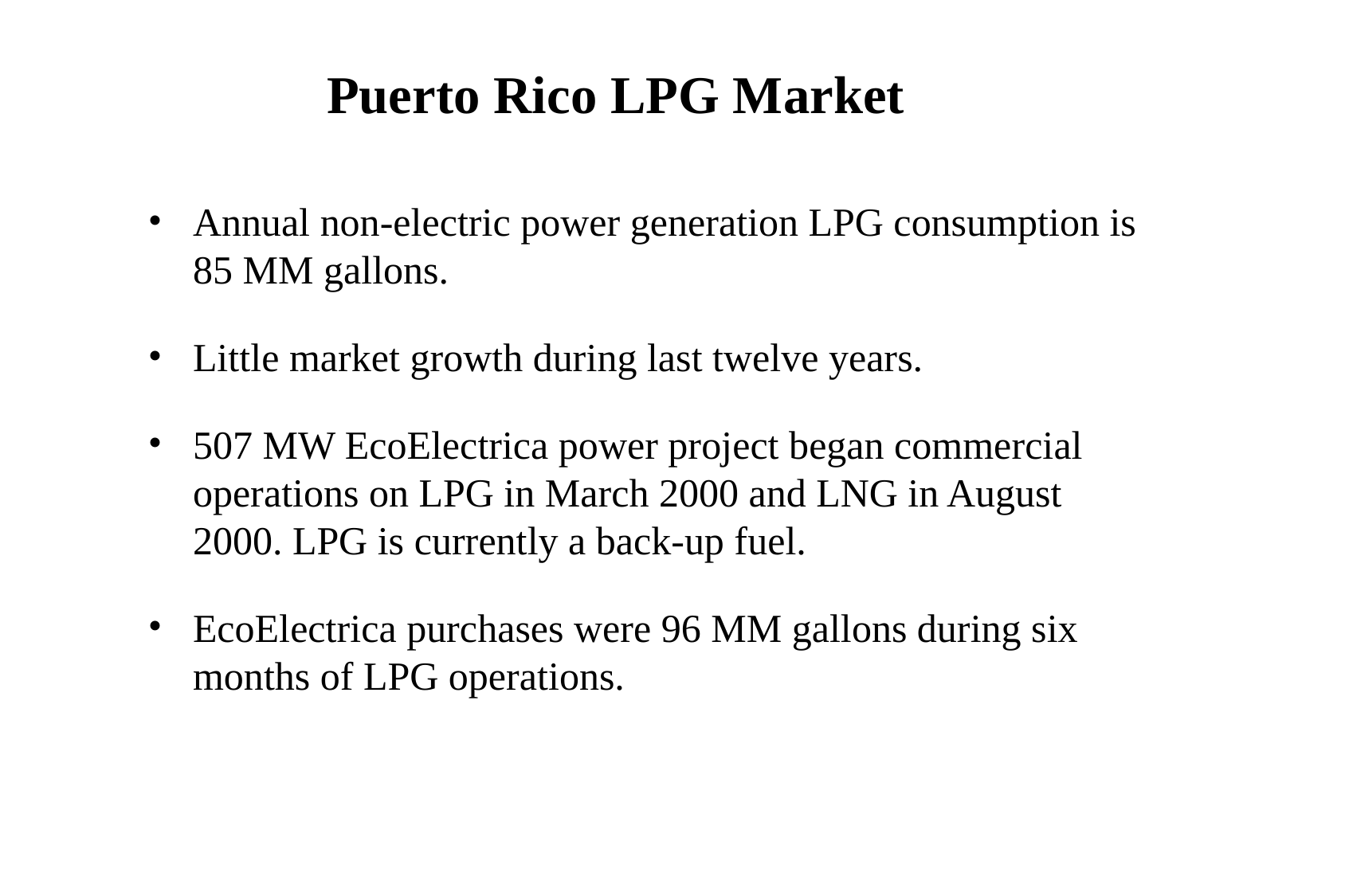

# Puerto Rico LPG Market
Annual non-electric power generation LPG consumption is 85 MM gallons.
Little market growth during last twelve years.
507 MW EcoElectrica power project began commercial operations on LPG in March 2000 and LNG in August 2000. LPG is currently a back-up fuel.
EcoElectrica purchases were 96 MM gallons during six months of LPG operations.